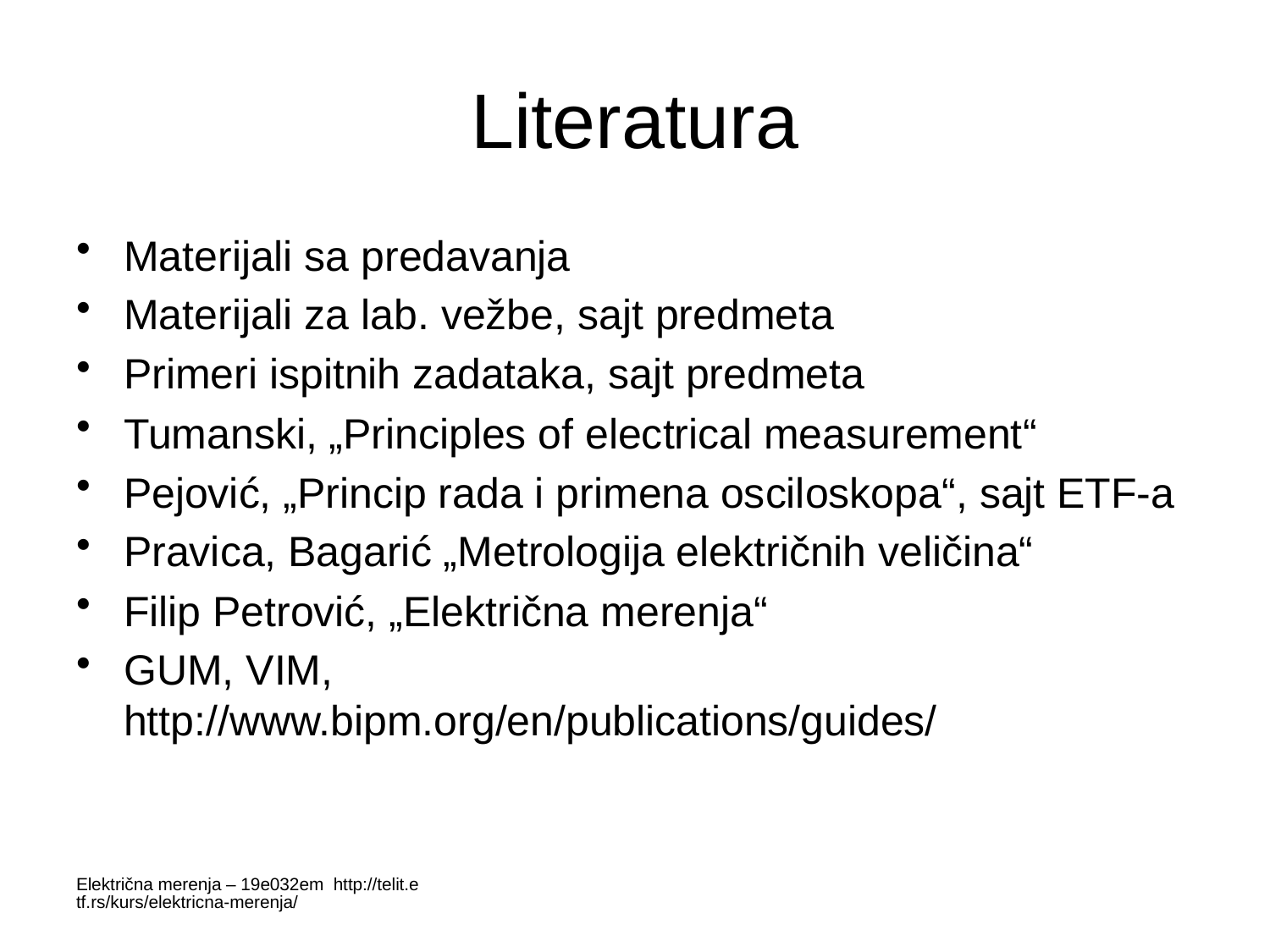

# Literatura
Materijali sa predavanja
Materijali za lab. vežbe, sajt predmeta
Primeri ispitnih zadataka, sajt predmeta
Tumanski, „Principles of electrical measurement“
Pejović, „Princip rada i primena osciloskopa“, sajt ETF-a
Pravica, Bagarić „Metrologija električnih veličina“
Filip Petrović, „Električna merenja“
GUM, VIM,
http://www.bipm.org/en/publications/guides/
Električna merenja – 19e032em  http://telit.etf.rs/kurs/elektricna-merenja/